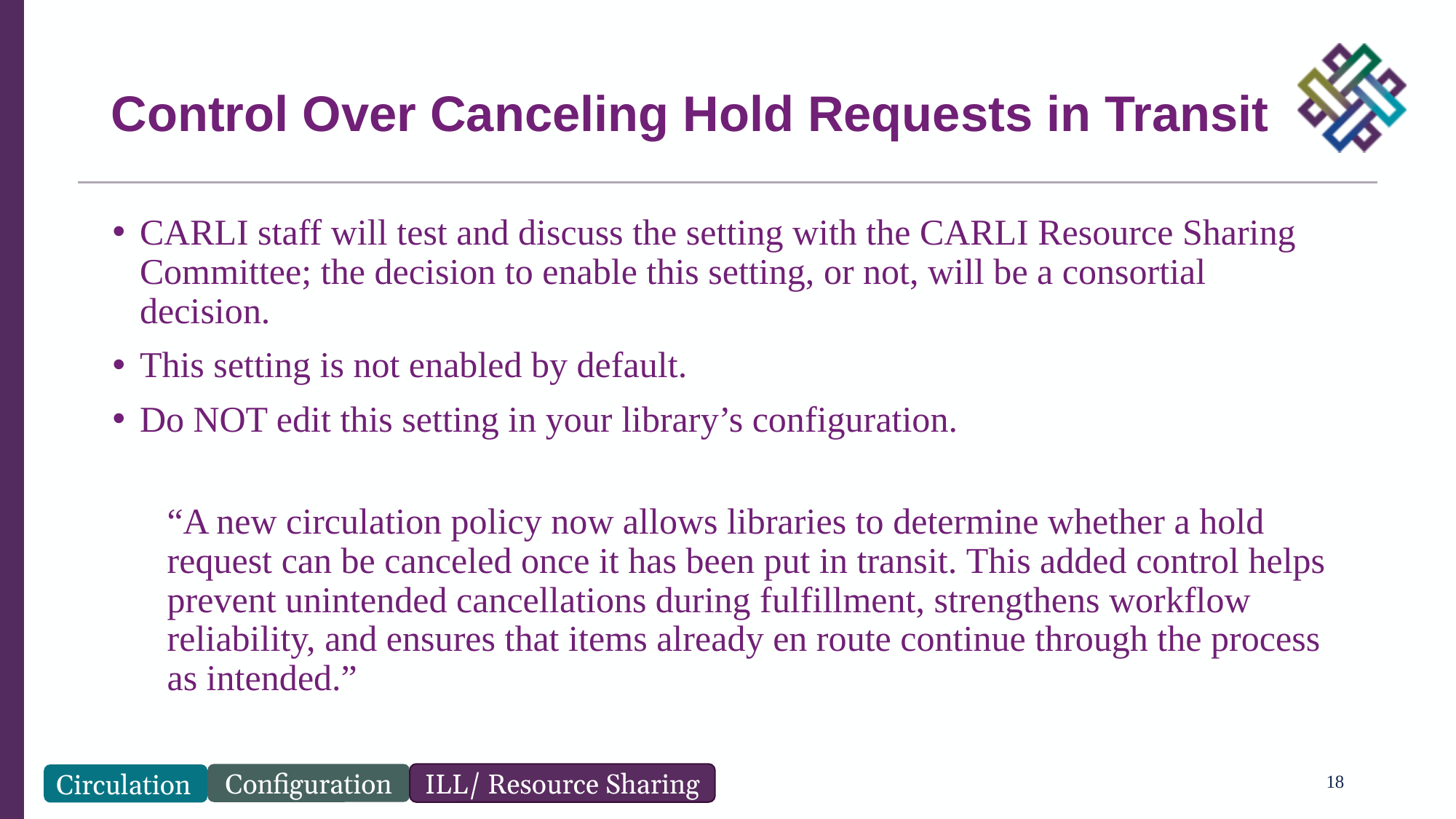

# Control Over Canceling Hold Requests in Transit
CARLI staff will test and discuss the setting with the CARLI Resource Sharing Committee; the decision to enable this setting, or not, will be a consortial decision.
This setting is not enabled by default.
Do NOT edit this setting in your library’s configuration.

“A new circulation policy now allows libraries to determine whether a hold request can be canceled once it has been put in transit. This added control helps prevent unintended cancellations during fulfillment, strengthens workflow reliability, and ensures that items already en route continue through the process as intended.”
18
Configuration
ILL/ Resource Sharing
Circulation